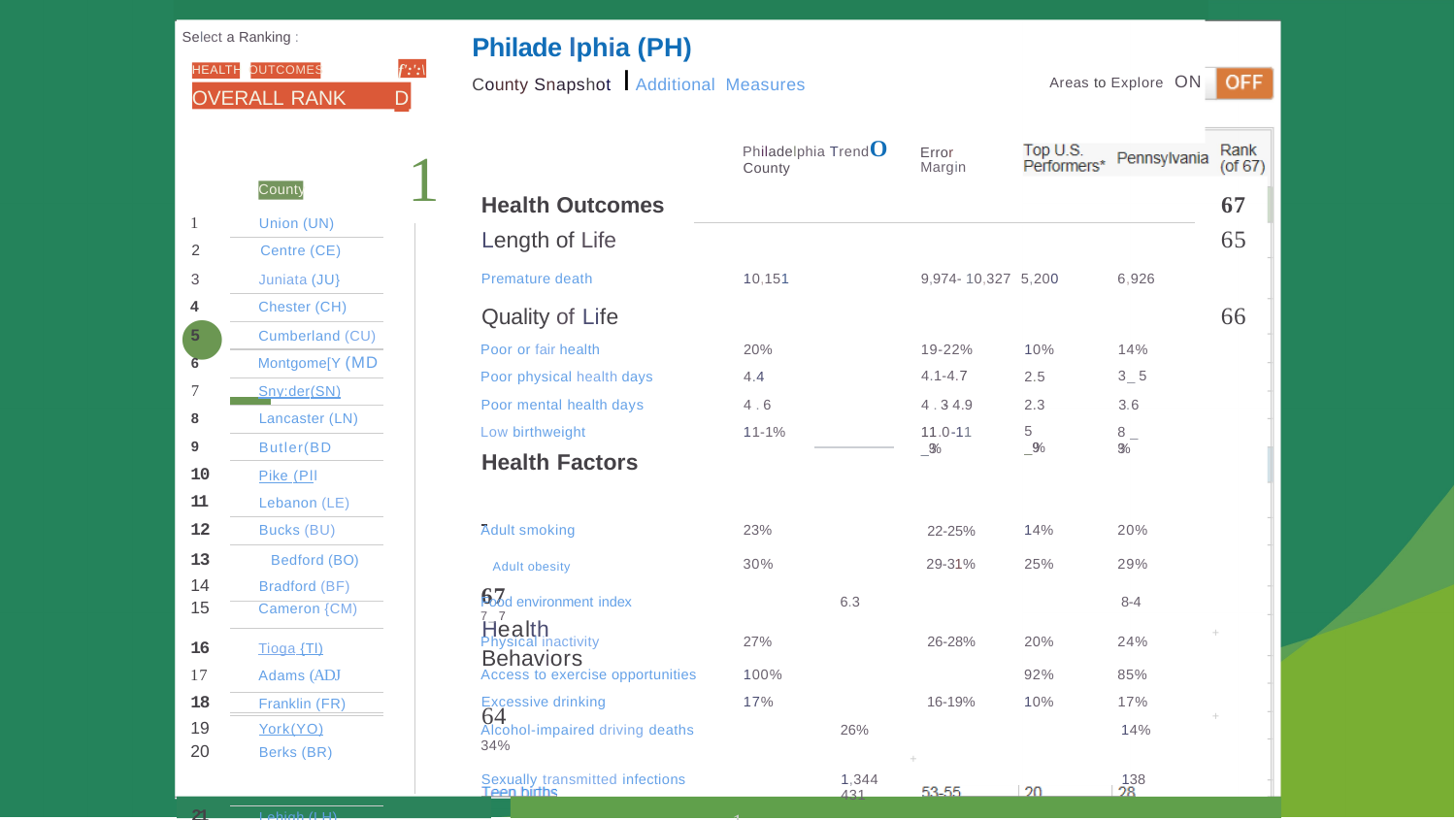

Select a Ranking :
Philade lphia (PH)
County Snapshot  I Additional Measures
f':':\

HEALTH OUTCOMES
Areas to Explore  ON
OVERALL RANK	D

1
Philadelphia TrendO  County
Error  Margin

County
67
65
Health Outcomes
Length of Life
Premature death
1
Union (UN)

2	Centre (CE)
•
3
4
5
6
7
8
9
10
11
10,151
9,974- 10,327  5,200
6,926
Juniata (JU}

Chester (CH)
66
Quality of Life
Poor or fair health
Poor physical health days
Poor mental health days  Low birthweight
Health Factors	 		67
Health Behaviors 	64

Cumberland (CU)
20%
4.4
4 . 6
11-1%
19-22%
4.1-4.7
4 .   3- 4.9
11.0-11 _3%
10%
2.5
2.3
5 _9%
14%
3_ 5

Montgome[Y (MD

Sny:der(SN)
3.6
8 _ 3%

Lancaster (LN)

Butler(BD

Pike (Pll  Lebanon (LE)

| 12 | Bucks (BU) | Adult smoking | 23% | 22-25% | 14% | 20% |  |
| --- | --- | --- | --- | --- | --- | --- | --- |
| 13 Bedford (BO) Adult obesity |  |  | 30% | 29-31% | 25% | 29% |  |
| Bradford (BF) Cameron {CM) |  | Food environment index 6.3 8-4 7\_ 7 + |  |  |  |  |  |
| 16 | Tioga {Tl) | Physical inactivity | 27% | 26-28% | 20% | 24% |  |
| 17 | Adams (ADJ | Access to exercise opportunities | 100% |  | 92% | 85% |  |
| 18 | Franklin (FR) | Excessive drinking | 17% | 16-19% | 10% | 17% |  |
| York(YO) Berks (BR) |  | + Alcohol-impaired driving deaths 26% 14% 34% + Sexually transmitted infections 1,344 138 431 |  |  |  |  |  |
| 21 | Lehigh (LH) | 1 |  |  |  |  |  |